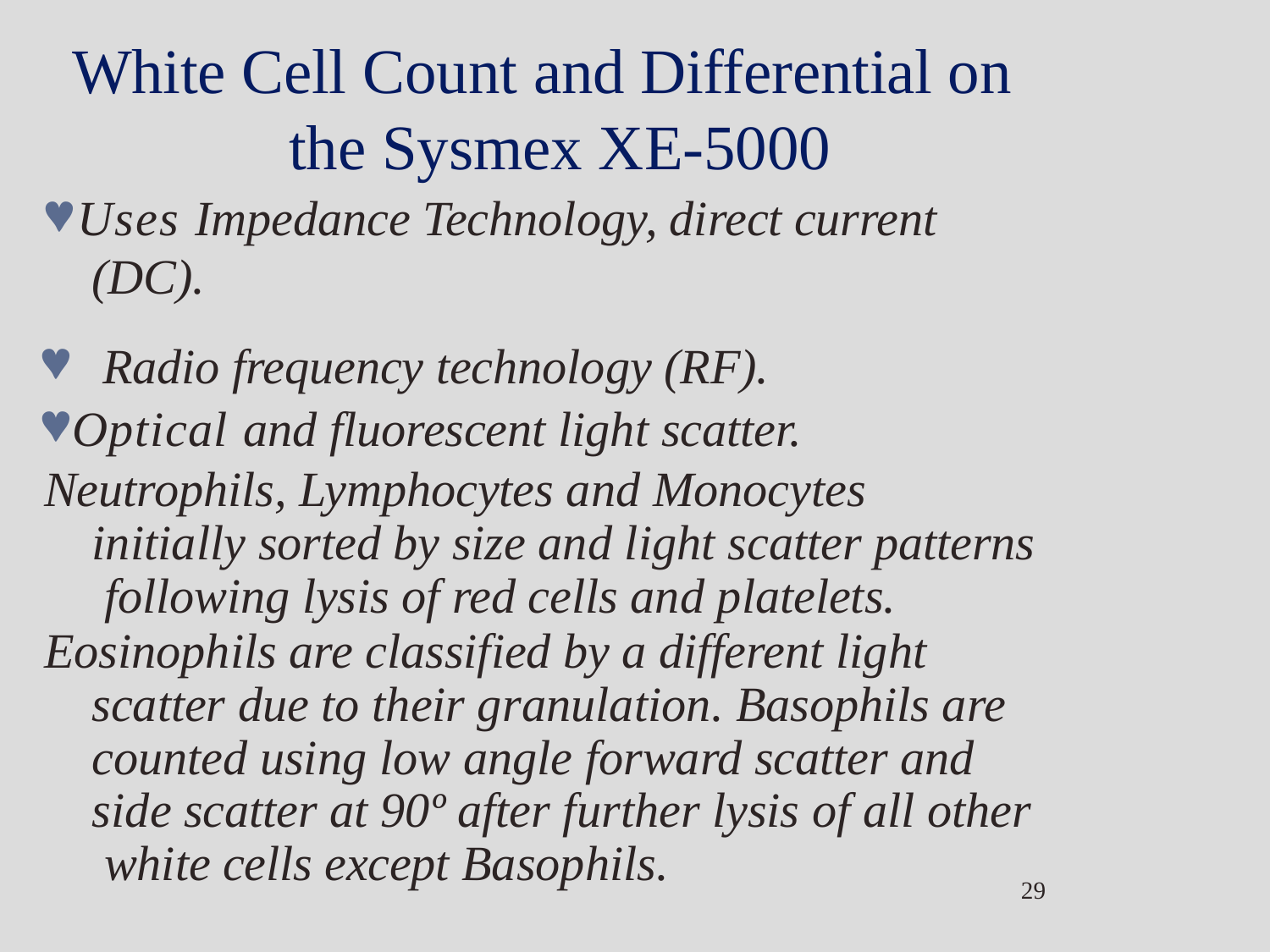

# White Cell Count and Differential on  the Sysmex XE-5000
♥Uses Impedance Technology, direct current  (DC).
♥ Radio frequency technology (RF).
♥Optical and fluorescent light scatter.
Neutrophils, Lymphocytes and Monocytes  initially sorted by size and light scatter patterns  following lysis of red cells and platelets.
Eosinophils are classified by a different light  scatter due to their granulation. Basophils are  counted using low angle forward scatter and  side scatter at 90º after further lysis of all other  white cells except Basophils.
29